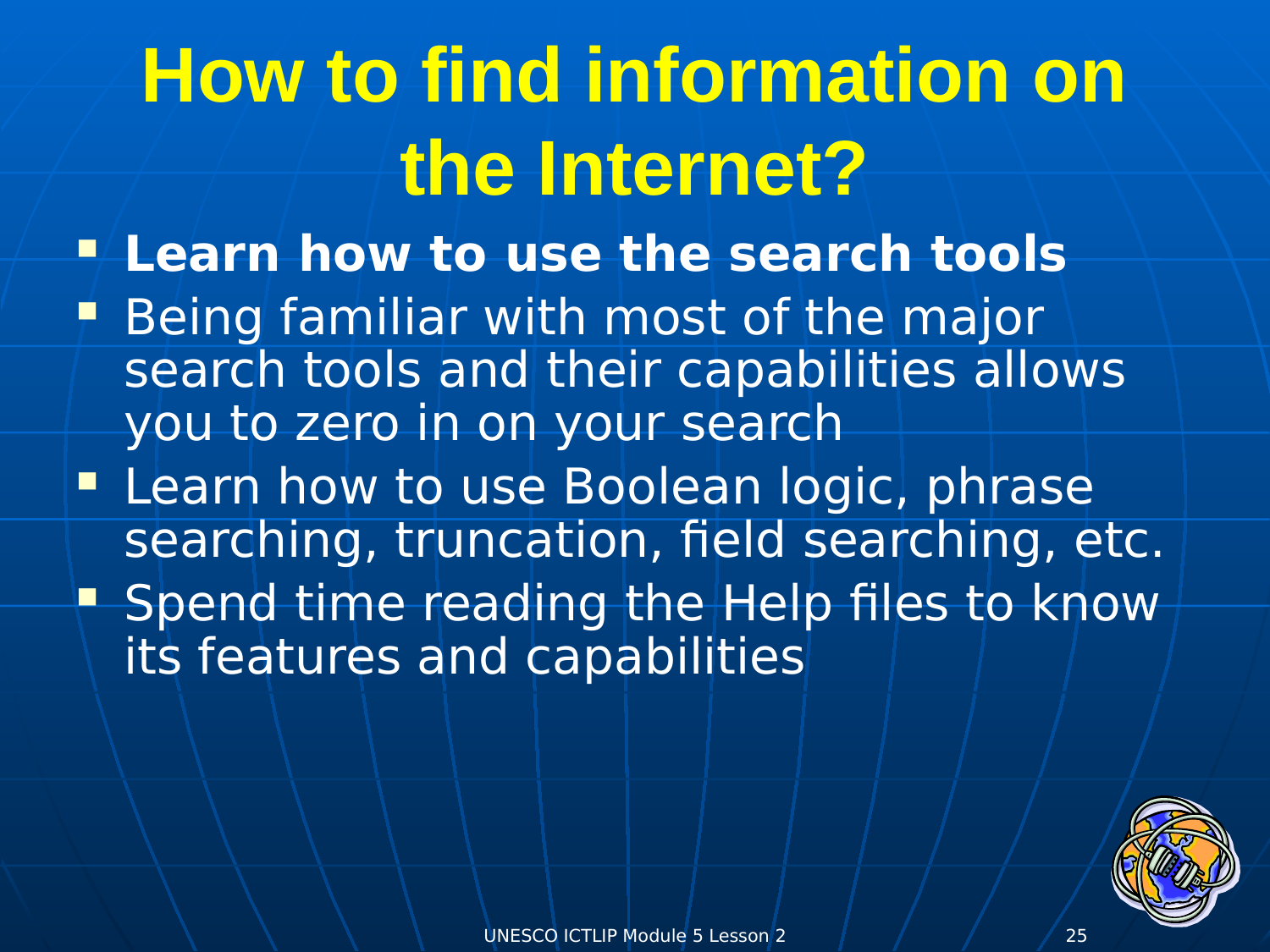

# How to find information on the Internet?
Learn how to use the search tools
Being familiar with most of the major search tools and their capabilities allows you to zero in on your search
Learn how to use Boolean logic, phrase searching, truncation, field searching, etc.
Spend time reading the Help files to know its features and capabilities
UNESCO ICTLIP Module 5 Lesson 2
25